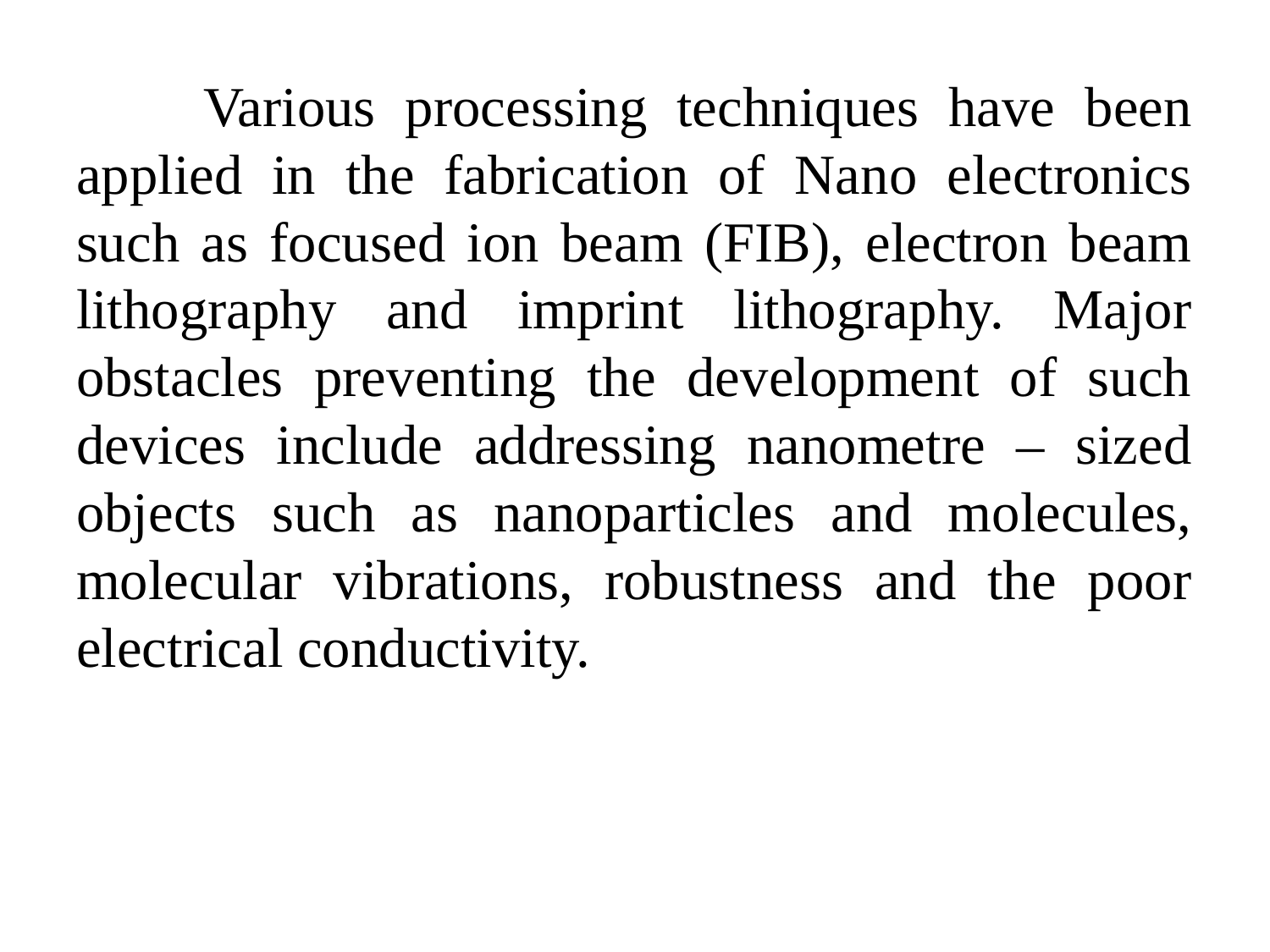

Various processing techniques have been applied in the fabrication of Nano electronics such as focused ion beam (FIB), electron beam lithography and imprint lithography. Major obstacles preventing the development of such devices include addressing nanometre – sized objects such as nanoparticles and molecules, molecular vibrations, robustness and the poor electrical conductivity.